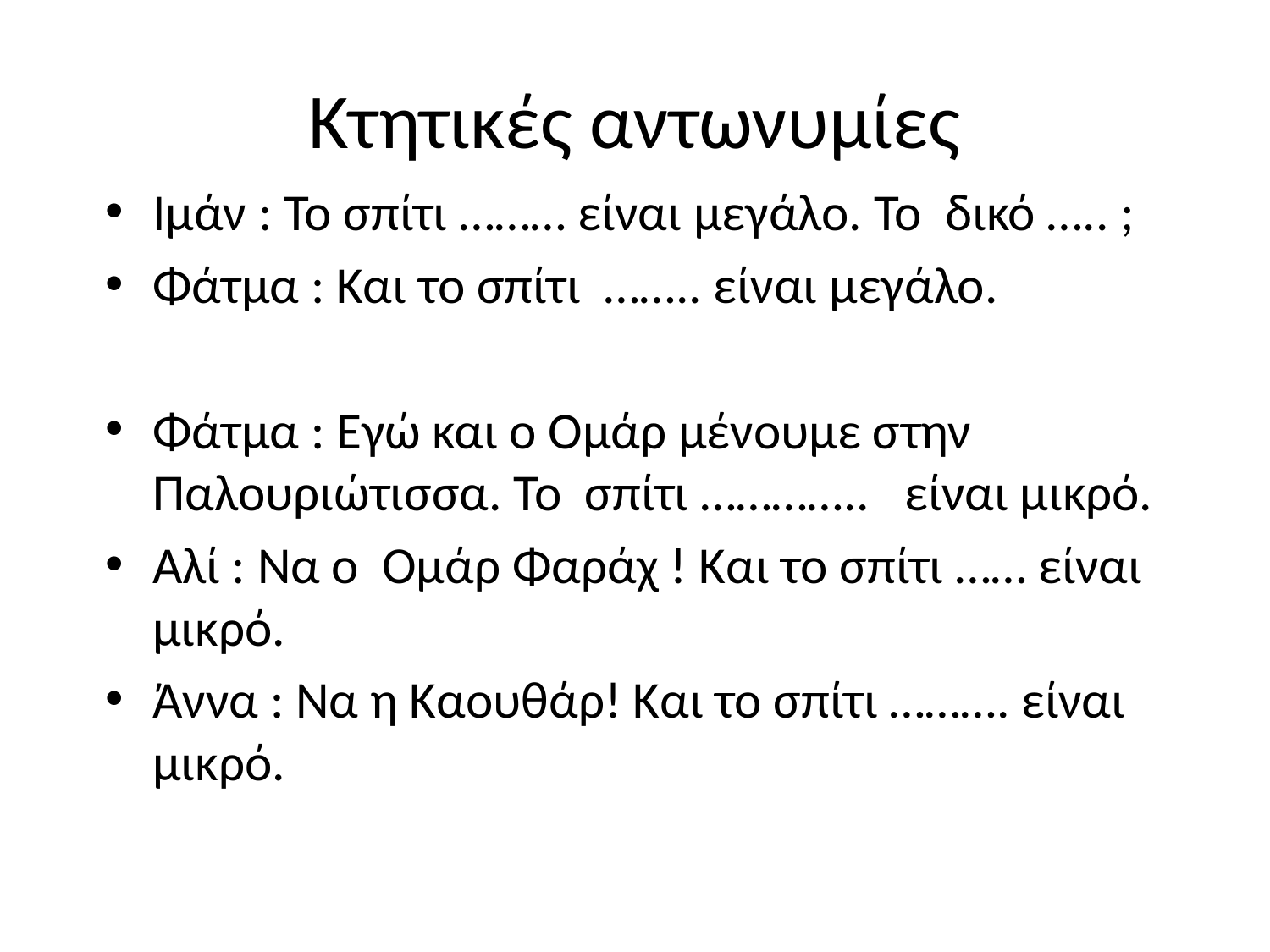

# Κτητικές αντωνυμίες
Ιμάν : Το σπίτι ……… είναι μεγάλο. Το  δικό ….. ;
Φάτμα : Και το σπίτι  …….. είναι μεγάλο.

Φάτμα : Εγώ και ο Ομάρ μένουμε στην Παλουριώτισσα. Το  σπίτι …………..   είναι μικρό.
Αλί : Να ο  Ομάρ Φαράχ ! Και το σπίτι …… είναι  μικρό.
Άννα : Να η Καουθάρ! Και το σπίτι ………. είναι μικρό.